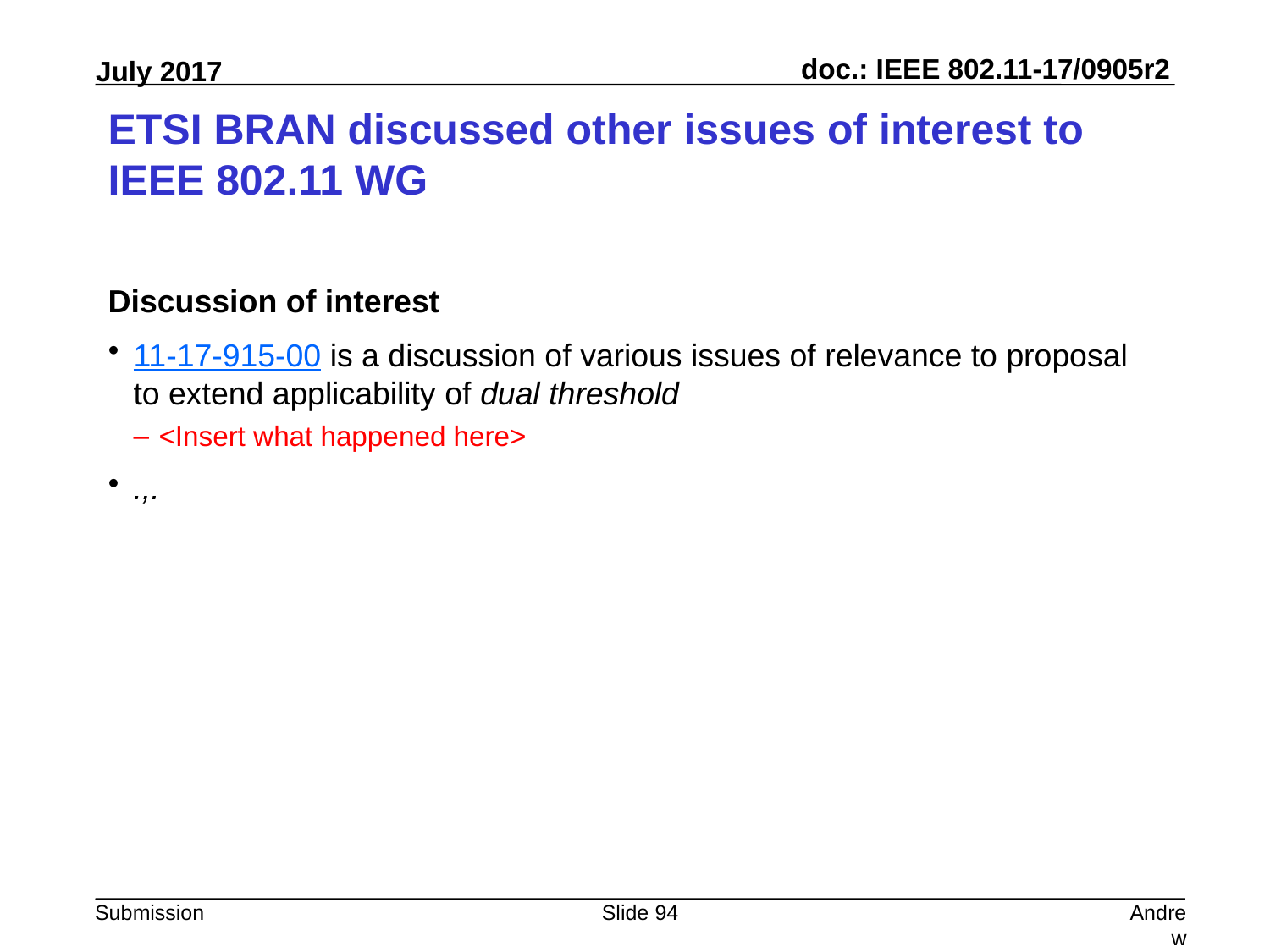

# ETSI BRAN discussed other issues of interest to IEEE 802.11 WG
Discussion of interest
11-17-915-00 is a discussion of various issues of relevance to proposal to extend applicability of dual threshold
<Insert what happened here>
.,.
Slide 94
Andrew Myles, Cisco